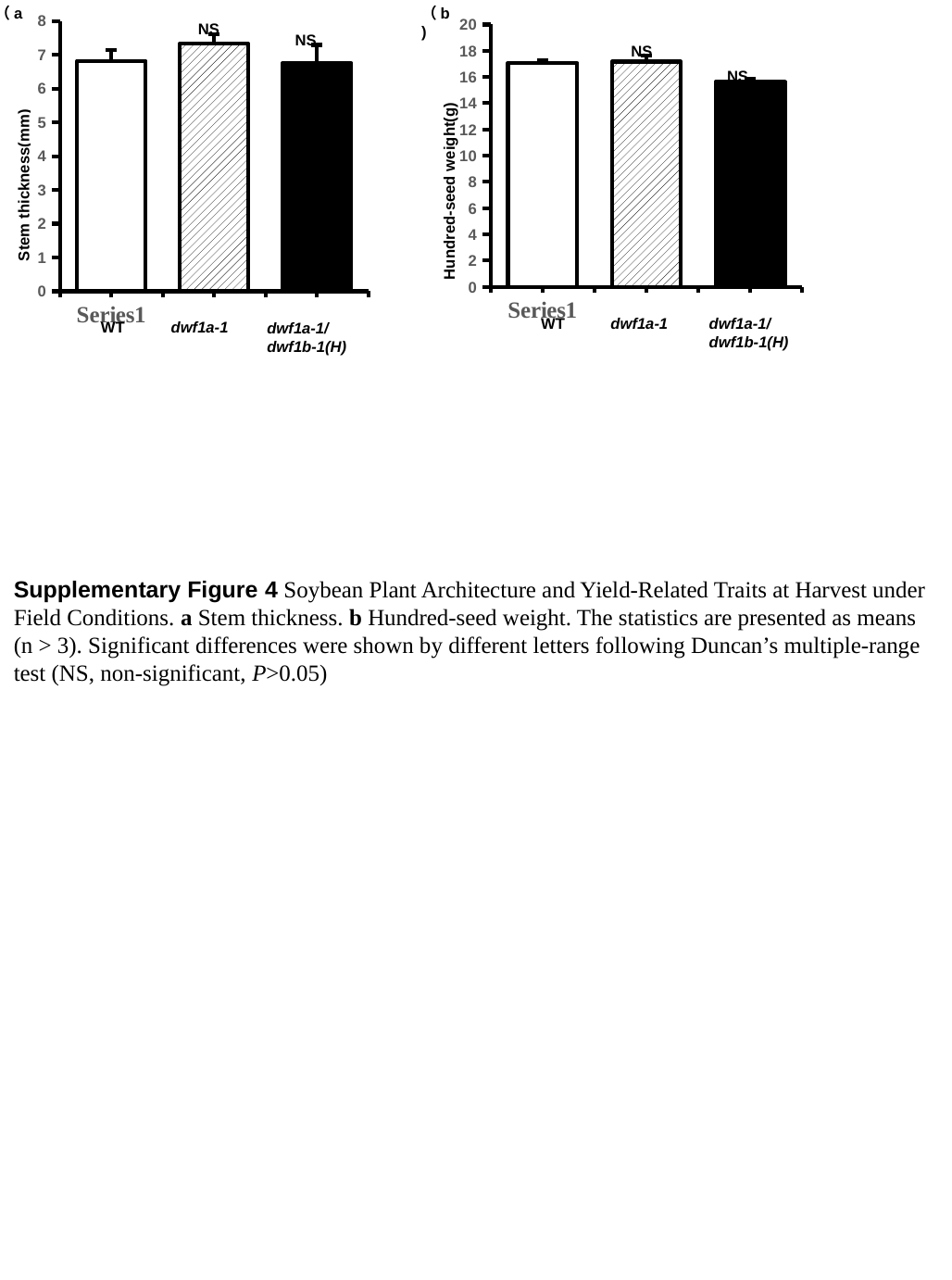

（a)
（b)

### Chart

| Category |  |
|---|---|
|  | 6.823741319444445 |
|  | 7.329446022727273 |
|  | 6.758482142857143 |
NS
NS
WT
dwf1a-1
dwf1a-1/
dwf1b-1(H)
Stem thickness(mm)

### Chart

| Category |  |
|---|---|
|  | 17.06667 |
|  | 17.16667 |
|  | 15.63333 |
Hundred-seed weight(g)
WT
dwf1a-1
dwf1a-1/
dwf1b-1(H)
NS
NS
Supplementary Figure 4 Soybean Plant Architecture and Yield-Related Traits at Harvest under Field Conditions. a Stem thickness. b Hundred-seed weight. The statistics are presented as means (n > 3). Significant differences were shown by different letters following Duncan’s multiple-range test (NS, non-significant, P>0.05)